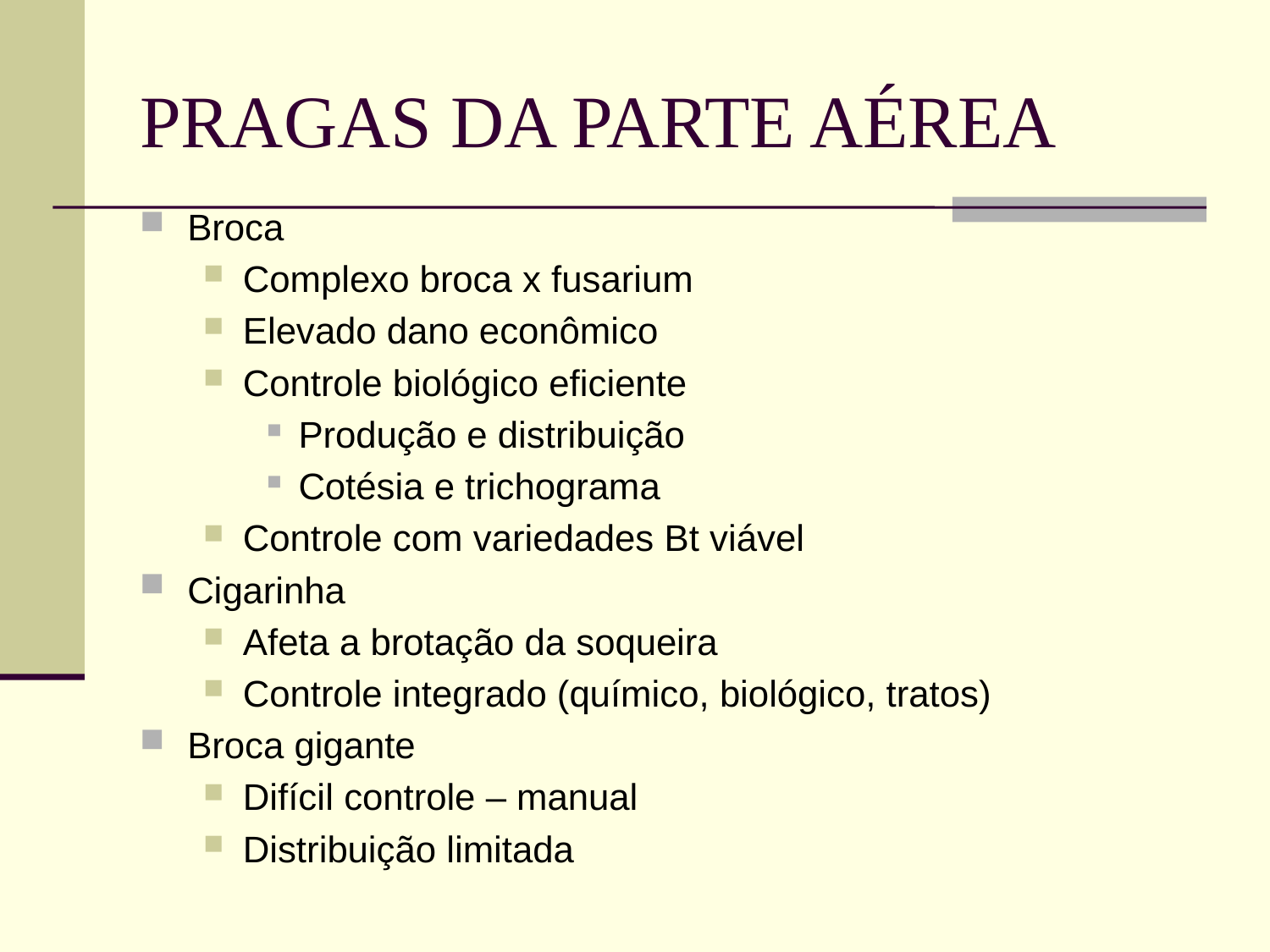

# PRAGAS DA PARTE AÉREA
Broca
Complexo broca x fusarium
Elevado dano econômico
Controle biológico eficiente
Produção e distribuição
Cotésia e trichograma
Controle com variedades Bt viável
Cigarinha
Afeta a brotação da soqueira
Controle integrado (químico, biológico, tratos)
Broca gigante
Difícil controle – manual
Distribuição limitada